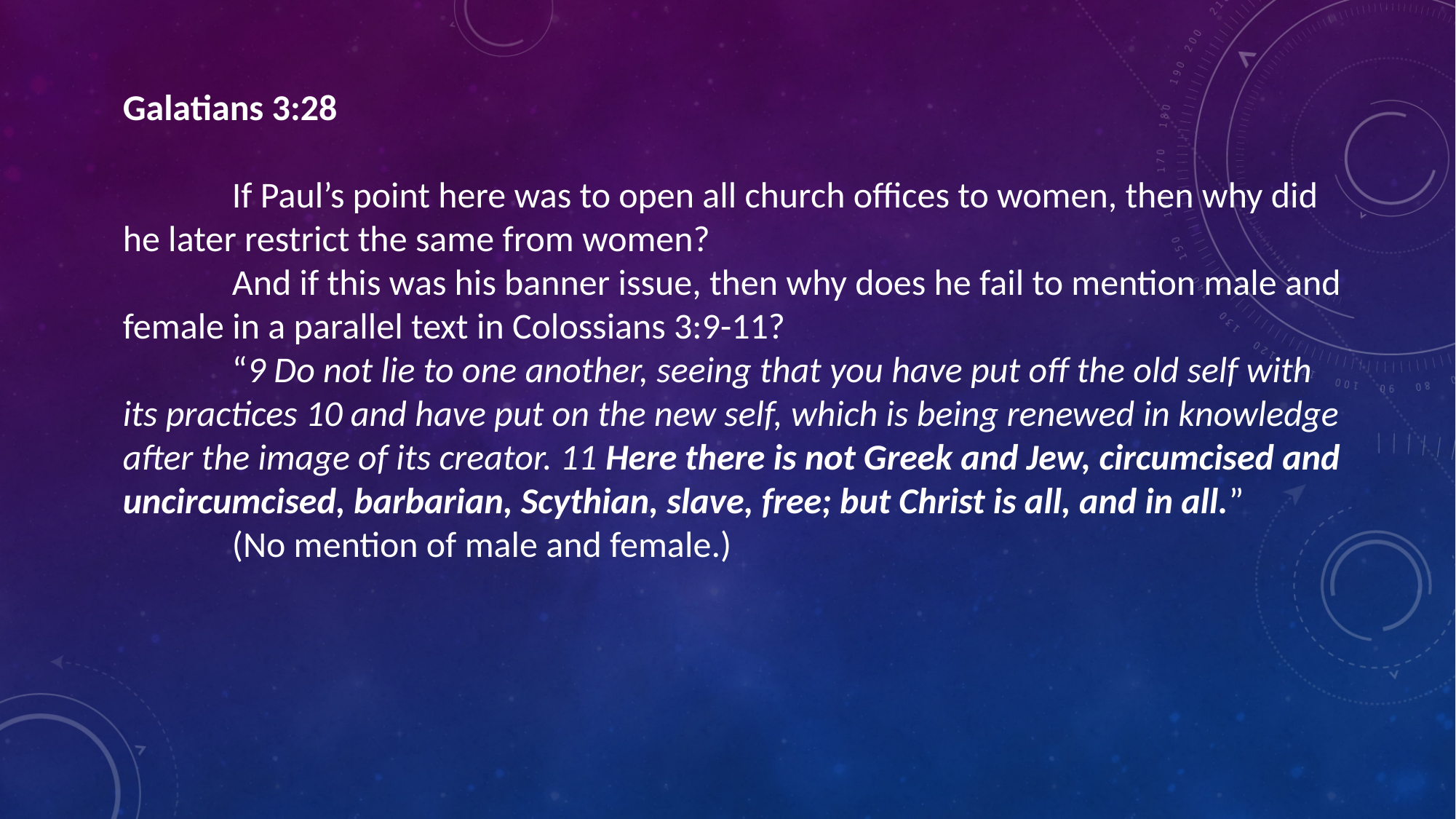

Galatians 3:28

	If Paul’s point here was to open all church offices to women, then why did he later restrict the same from women?
	And if this was his banner issue, then why does he fail to mention male and female in a parallel text in Colossians 3:9-11?
	“9 Do not lie to one another, seeing that you have put off the old self with its practices 10 and have put on the new self, which is being renewed in knowledge after the image of its creator. 11 Here there is not Greek and Jew, circumcised and uncircumcised, barbarian, Scythian, slave, free; but Christ is all, and in all.”
	(No mention of male and female.)